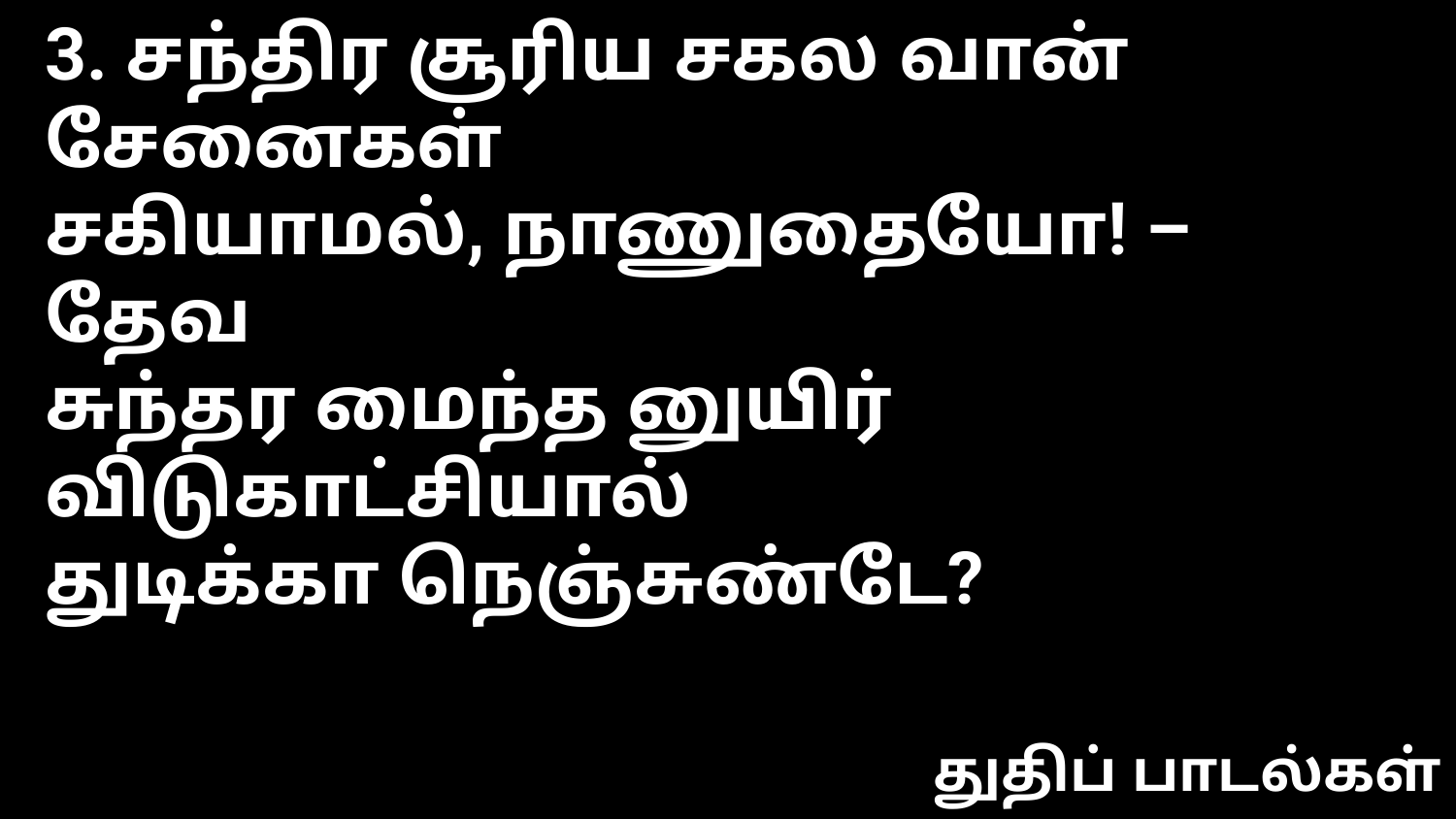

3. சந்திர சூரிய சகல வான் சேனைகள்
சகியாமல், நாணுதையோ! – தேவ
சுந்தர மைந்த னுயிர் விடுகாட்சியால்
துடிக்கா நெஞ்சுண்டே?

துதிப் பாடல்கள்